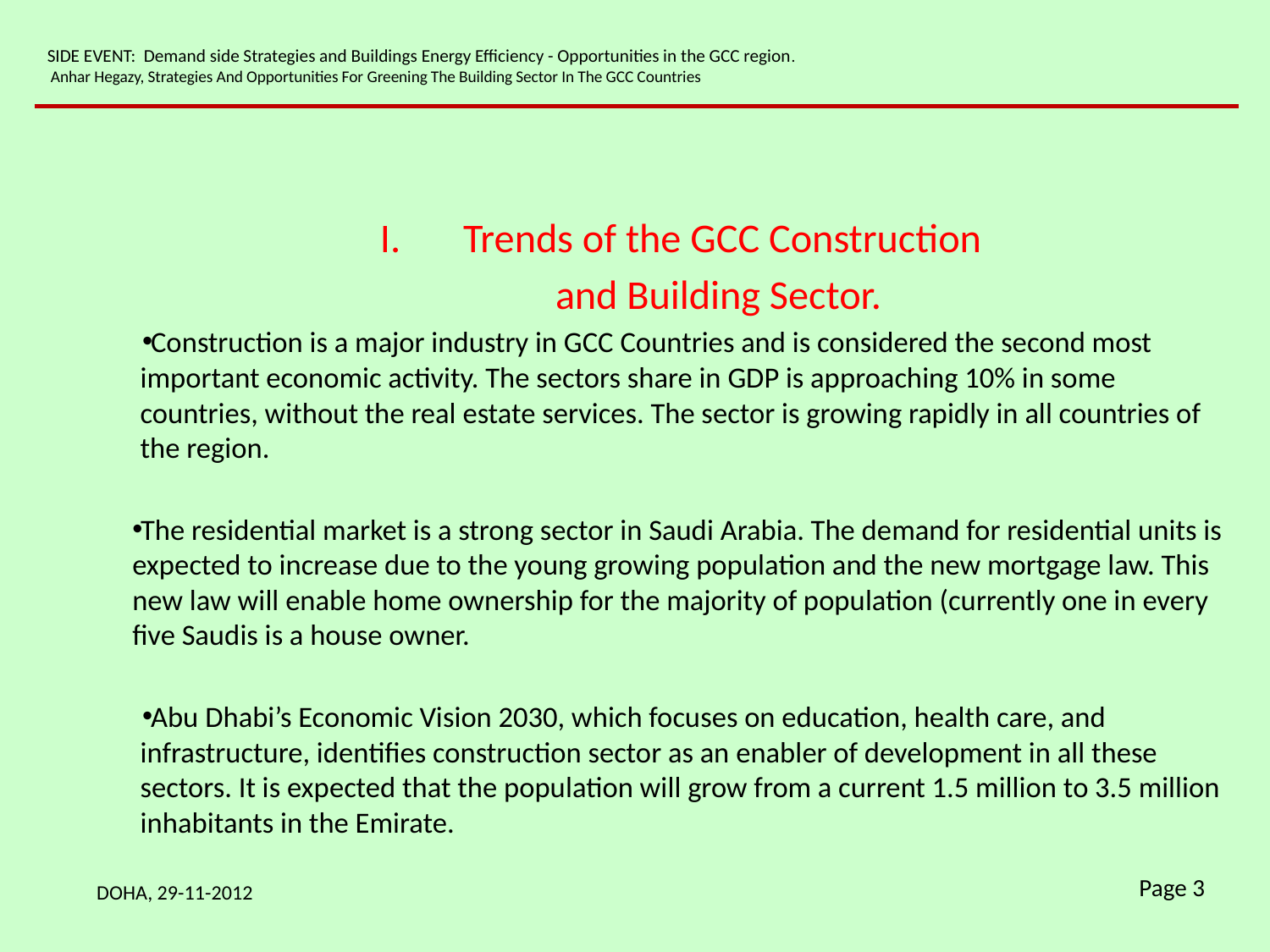

SIDE EVENT:  Demand side Strategies and Buildings Energy Efficiency - Opportunities in the GCC region.
 Anhar Hegazy, Strategies And Opportunities For Greening The Building Sector In The GCC Countries

Trends of the GCC Construction
and Building Sector.
Construction is a major industry in GCC Countries and is considered the second most important economic activity. The sectors share in GDP is approaching 10% in some countries, without the real estate services. The sector is growing rapidly in all countries of the region.

The residential market is a strong sector in Saudi Arabia. The demand for residential units is expected to increase due to the young growing population and the new mortgage law. This new law will enable home ownership for the majority of population (currently one in every five Saudis is a house owner.

Abu Dhabi’s Economic Vision 2030, which focuses on education, health care, and infrastructure, identifies construction sector as an enabler of development in all these sectors. It is expected that the population will grow from a current 1.5 million to 3.5 million inhabitants in the Emirate.
DOHA, 29-11-2012
Page 3